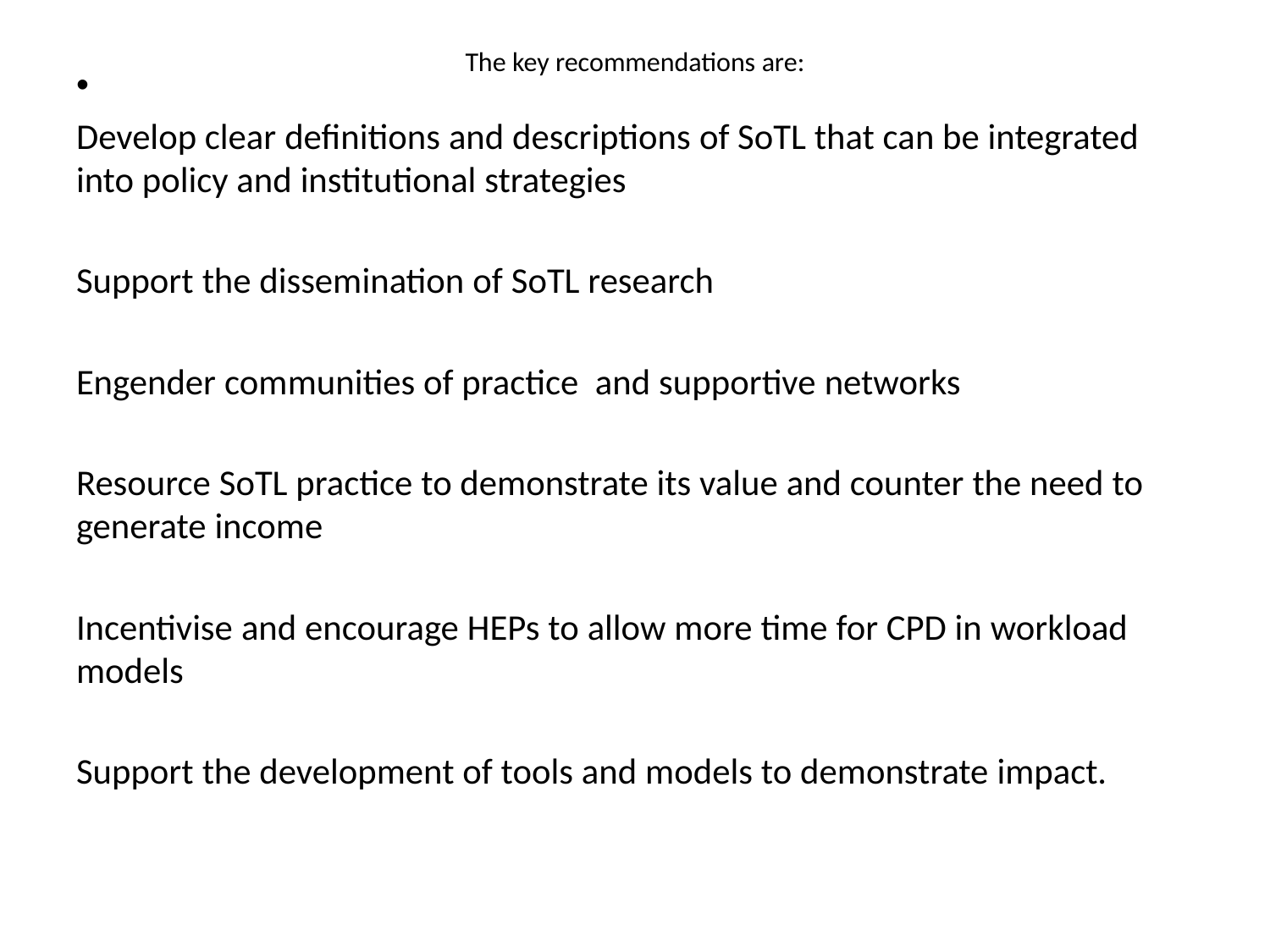

# The key recommendations are:

Develop clear definitions and descriptions of SoTL that can be integrated into policy and institutional strategies

Support the dissemination of SoTL research

Engender communities of practice  and supportive networks

Resource SoTL practice to demonstrate its value and counter the need to generate income

Incentivise and encourage HEPs to allow more time for CPD in workload models

Support the development of tools and models to demonstrate impact.